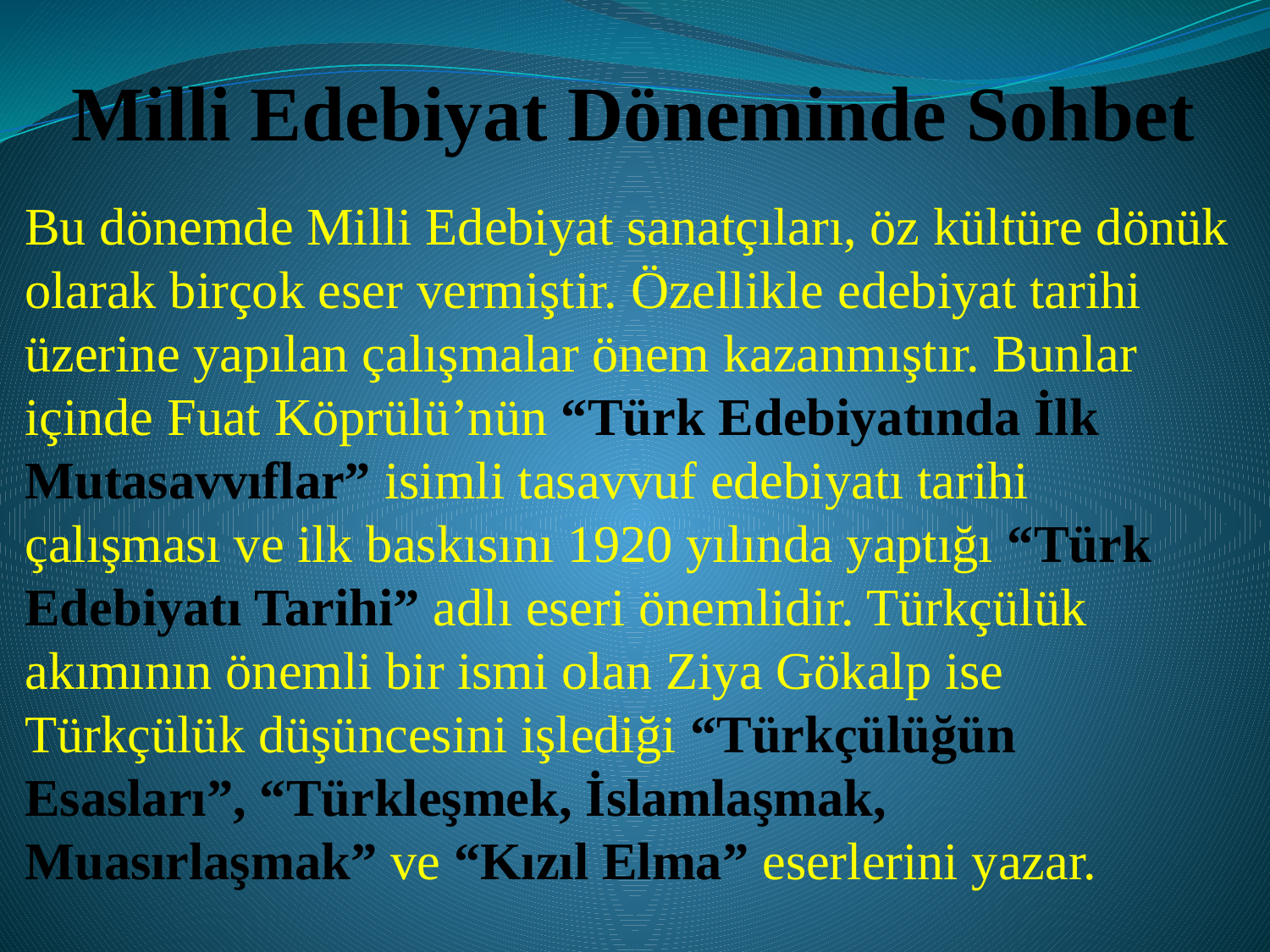

# Milli Edebiyat Döneminde Sohbet
Bu dönemde Milli Edebiyat sanatçıları, öz kültüre dönük olarak birçok eser vermiştir. Özellikle edebiyat tarihi üzerine yapılan çalışmalar önem kazanmıştır. Bunlar içinde Fuat Köprülü’nün “Türk Edebiyatında İlk Mutasavvıflar” isimli tasavvuf edebiyatı tarihi çalışması ve ilk baskısını 1920 yılında yaptığı “Türk Edebiyatı Tarihi” adlı eseri önemlidir. Türkçülük akımının önemli bir ismi olan Ziya Gökalp ise Türkçülük düşüncesini işlediği “Türkçülüğün Esasları”, “Türkleşmek, İslamlaşmak, Muasırlaşmak” ve “Kızıl Elma” eserlerini yazar.